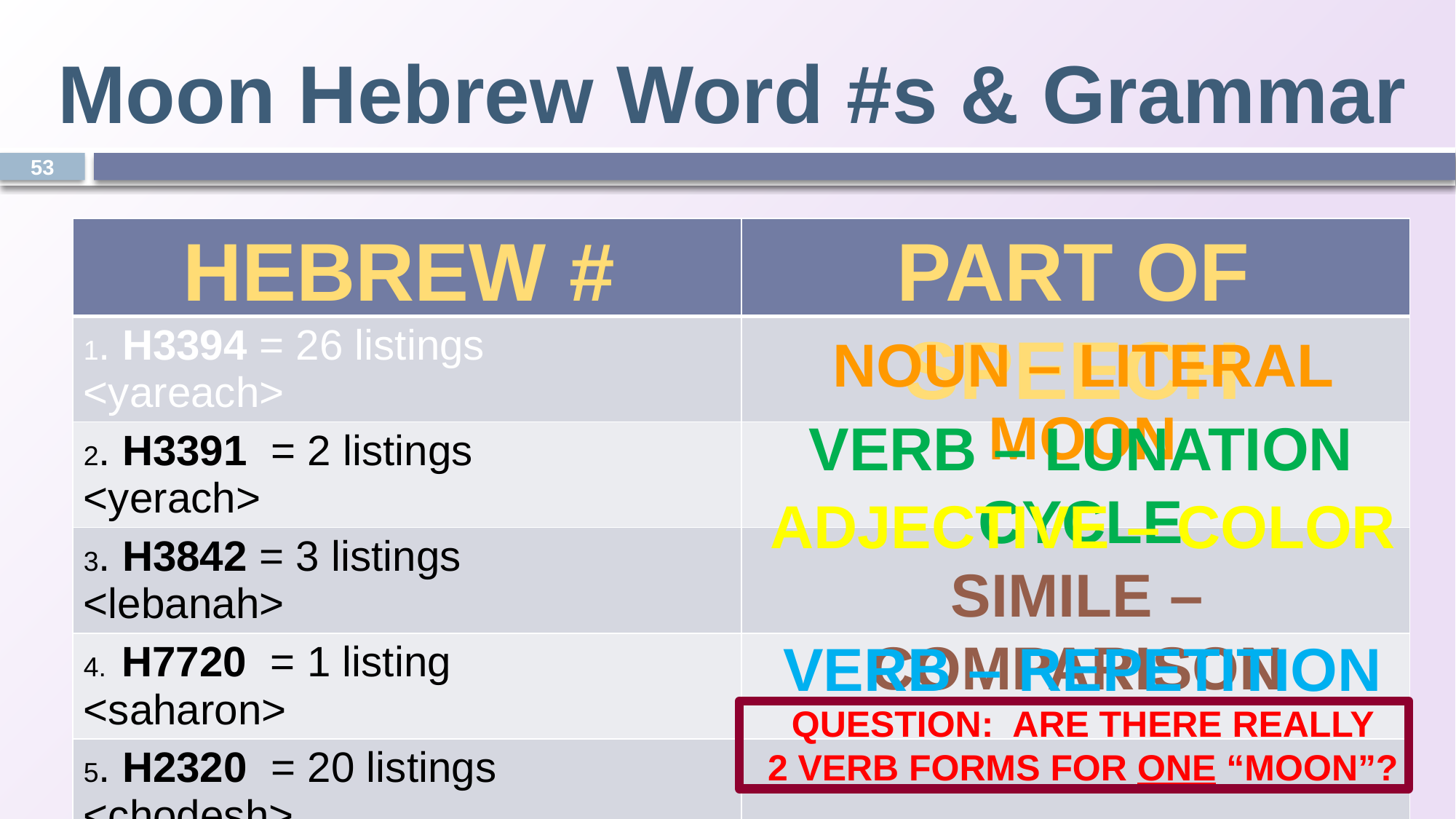

Moon Hebrew Word #s & Grammar
53
Hebrew #
Part of speech
|  |  |
| --- | --- |
| 1. H3394 = 26 listings <yareach> |  |
| 2. H3391 = 2 listings <yerach> |  |
| 3. H3842 = 3 listings <lebanah> |  |
| 4. H7720 = 1 listing <saharon> |  |
| 5. H2320 = 20 listings <chodesh> |  |
| Total of 52 references. |  |
Noun – literal moon
verb – lunation cycle
Adjective – color
Simile – comparison
Verb – repetition
Question:  are there really
2 verb forms for ONE “moon”?